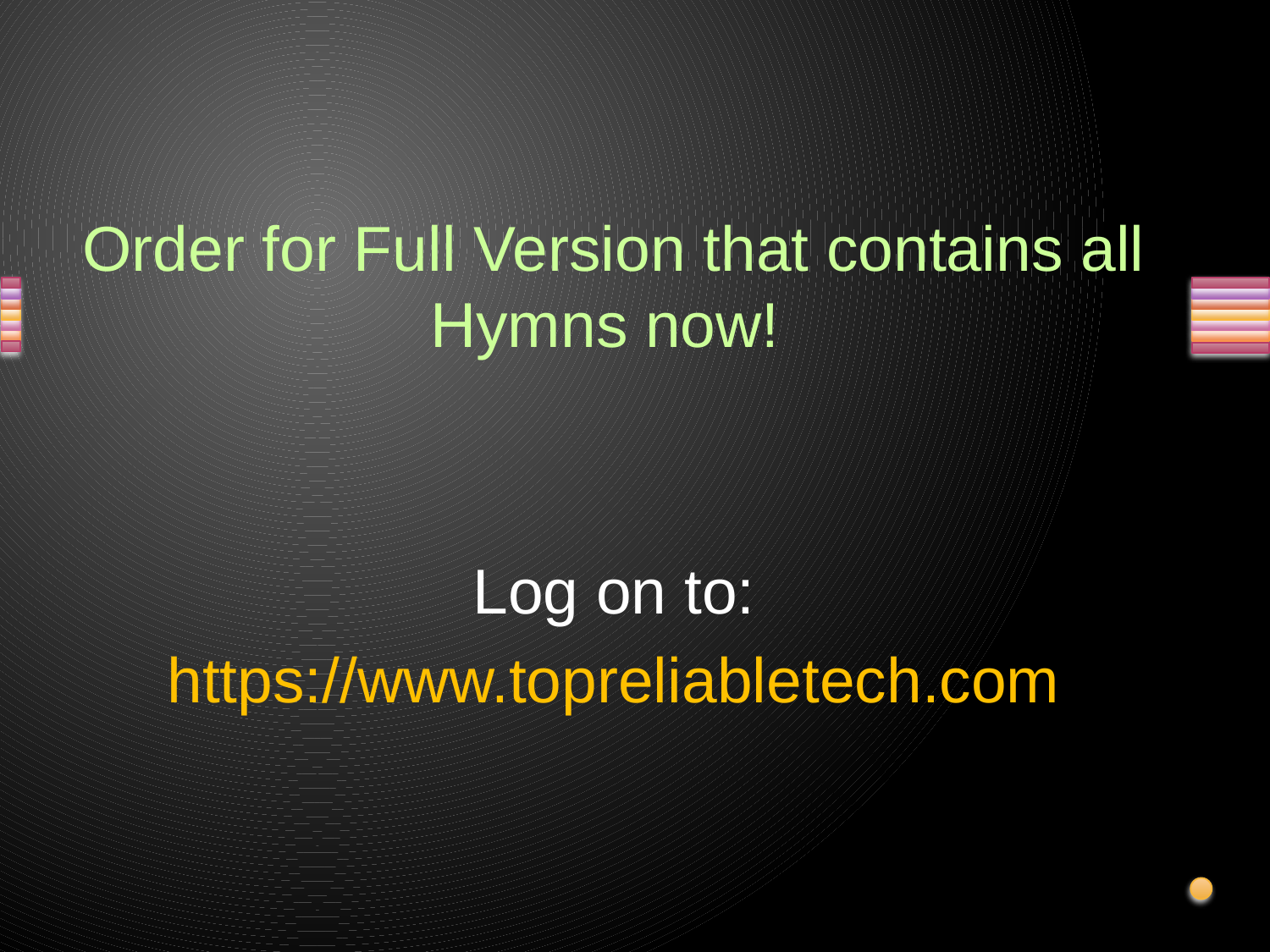

Order for Full Version that contains all Hymns now!

Log on to:
https://www.topreliabletech.com